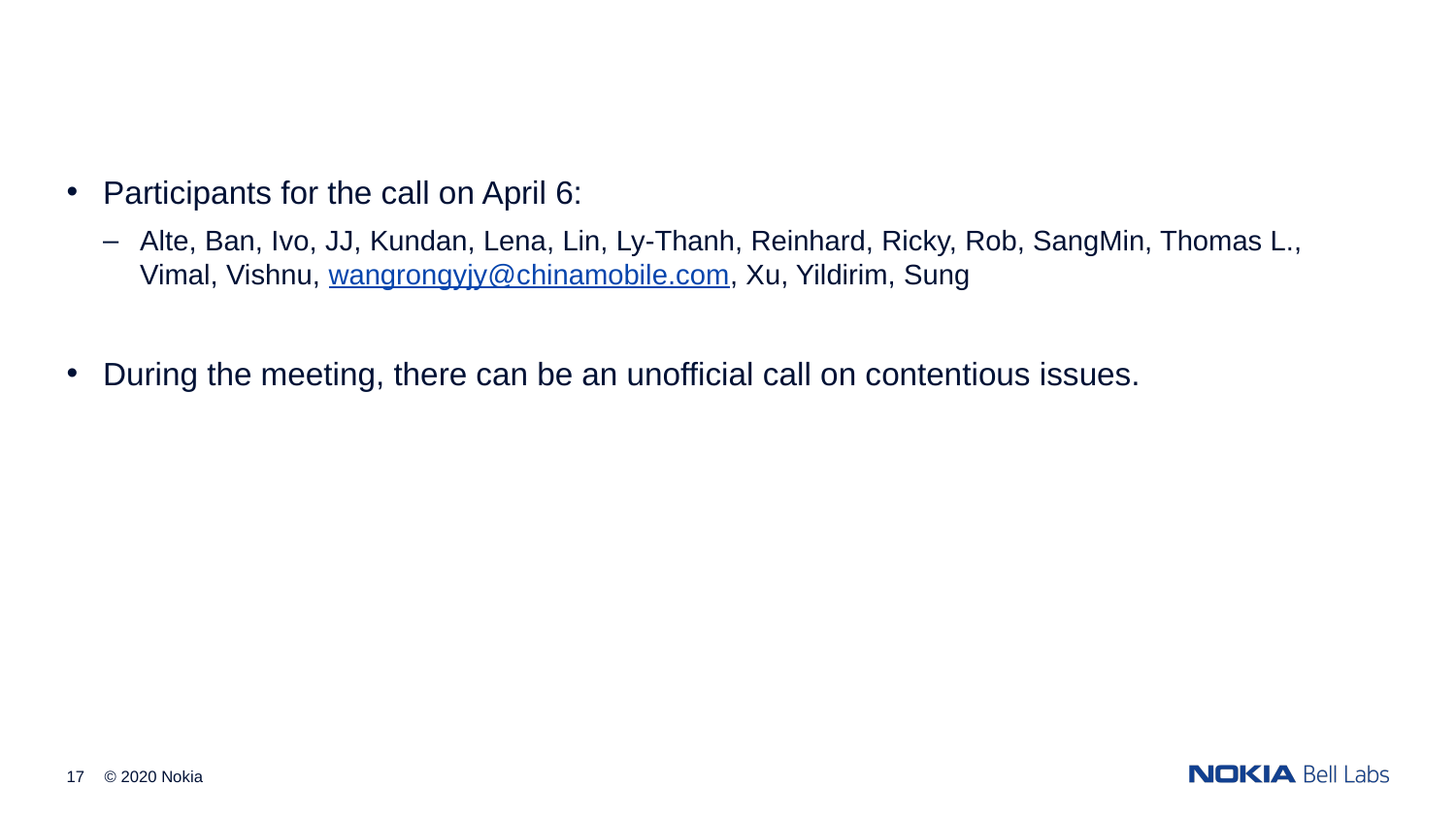

Participants for the call on April 6:
Alte, Ban, Ivo, JJ, Kundan, Lena, Lin, Ly-Thanh, Reinhard, Ricky, Rob, SangMin, Thomas L., Vimal, Vishnu, wangrongyjy@chinamobile.com, Xu, Yildirim, Sung

During the meeting, there can be an unofficial call on contentious issues.